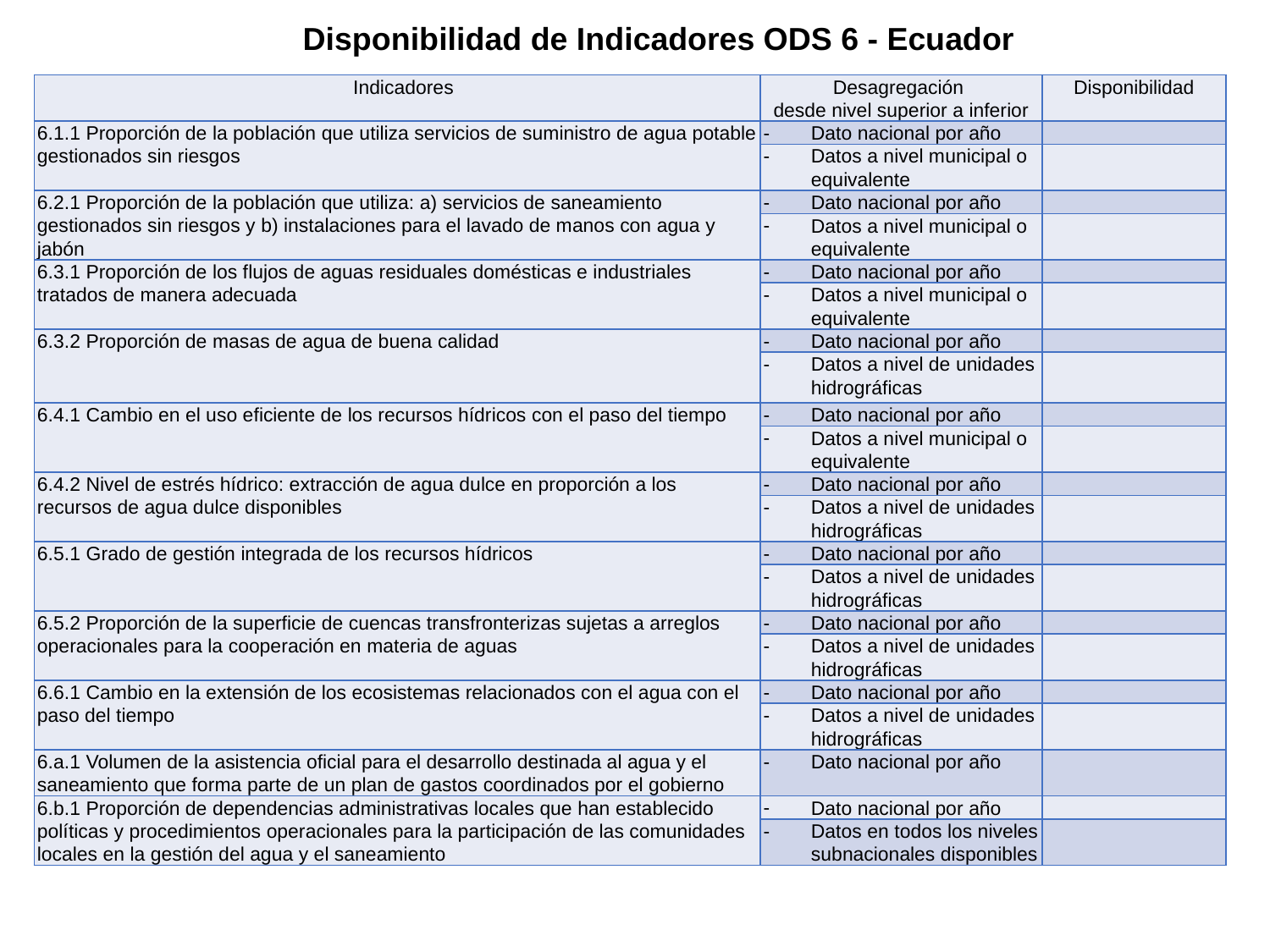

Disponibilidad de Indicadores ODS 6 - Ecuador
| Indicadores | Desagregación desde nivel superior a inferior | Disponibilidad |
| --- | --- | --- |
| 6.1.1 Proporción de la población que utiliza servicios de suministro de agua potable gestionados sin riesgos | Dato nacional por año |  |
|  | Datos a nivel municipal o equivalente |  |
| 6.2.1 Proporción de la población que utiliza: a) servicios de saneamiento gestionados sin riesgos y b) instalaciones para el lavado de manos con agua y jabón | Dato nacional por año |  |
|  | Datos a nivel municipal o equivalente |  |
| 6.3.1 Proporción de los flujos de aguas residuales domésticas e industriales tratados de manera adecuada | Dato nacional por año |  |
|  | Datos a nivel municipal o equivalente |  |
| 6.3.2 Proporción de masas de agua de buena calidad | Dato nacional por año |  |
|  | Datos a nivel de unidades hidrográficas |  |
| 6.4.1 Cambio en el uso eficiente de los recursos hídricos con el paso del tiempo | Dato nacional por año |  |
|  | Datos a nivel municipal o equivalente |  |
| 6.4.2 Nivel de estrés hídrico: extracción de agua dulce en proporción a los recursos de agua dulce disponibles | Dato nacional por año |  |
|  | Datos a nivel de unidades hidrográficas |  |
| 6.5.1 Grado de gestión integrada de los recursos hídricos | Dato nacional por año |  |
|  | Datos a nivel de unidades hidrográficas |  |
| 6.5.2 Proporción de la superficie de cuencas transfronterizas sujetas a arreglos operacionales para la cooperación en materia de aguas | Dato nacional por año |  |
|  | Datos a nivel de unidades hidrográficas |  |
| 6.6.1 Cambio en la extensión de los ecosistemas relacionados con el agua con el paso del tiempo | Dato nacional por año |  |
|  | Datos a nivel de unidades hidrográficas |  |
| 6.a.1 Volumen de la asistencia oficial para el desarrollo destinada al agua y el saneamiento que forma parte de un plan de gastos coordinados por el gobierno | Dato nacional por año |  |
| 6.b.1 Proporción de dependencias administrativas locales que han establecido políticas y procedimientos operacionales para la participación de las comunidades locales en la gestión del agua y el saneamiento | Dato nacional por año |  |
|  | Datos en todos los niveles subnacionales disponibles |  |